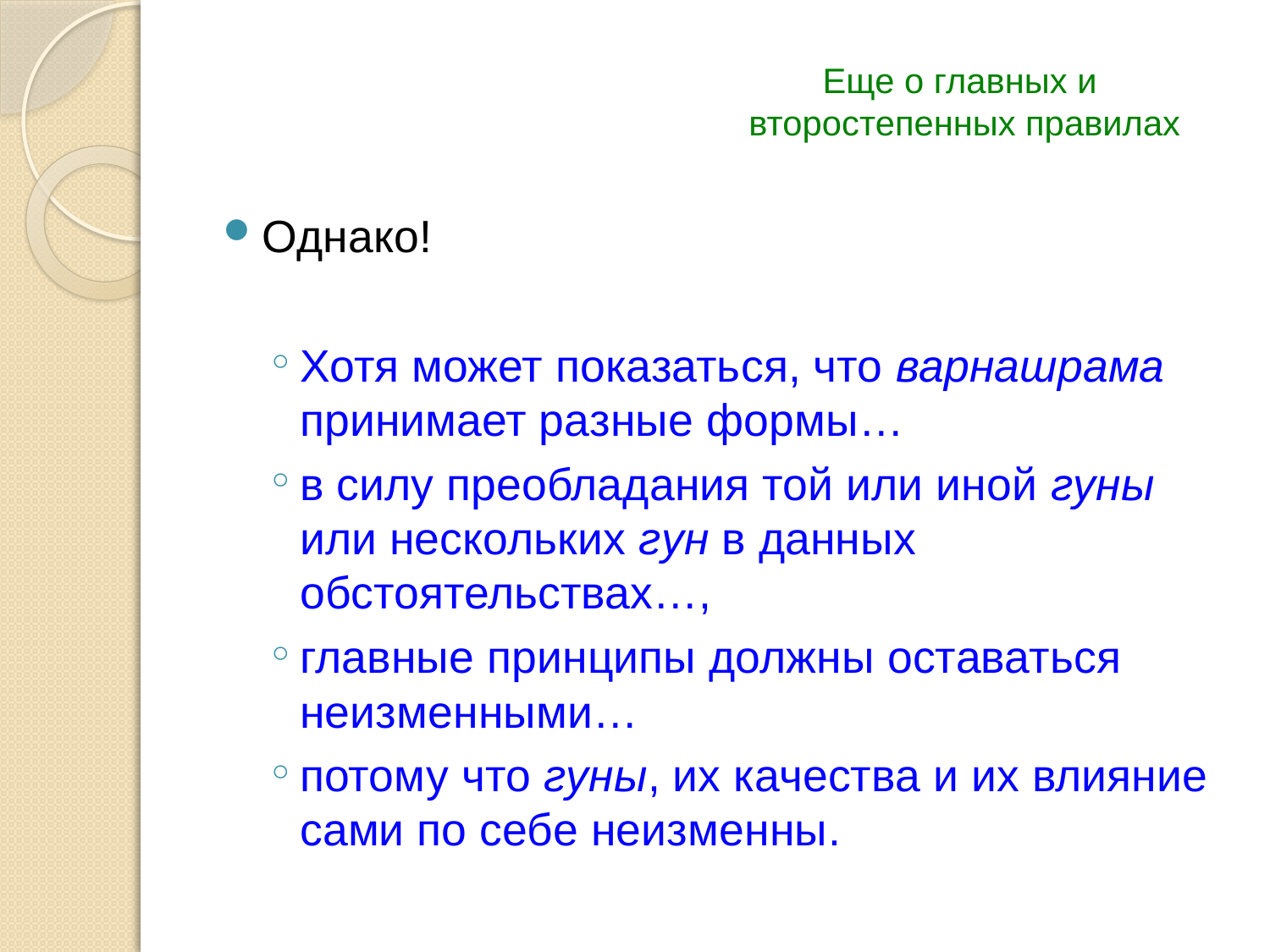

# Еще о главных и второстепенных правилах
Однако!

Хотя может показаться, что варнашрама принимает разные формы…
в силу преобладания той или иной гуны или нескольких гун в данных обстоятельствах…,
главные принципы должны оставаться неизменными…
потому что гуны, их качества и их влияние сами по себе неизменны.